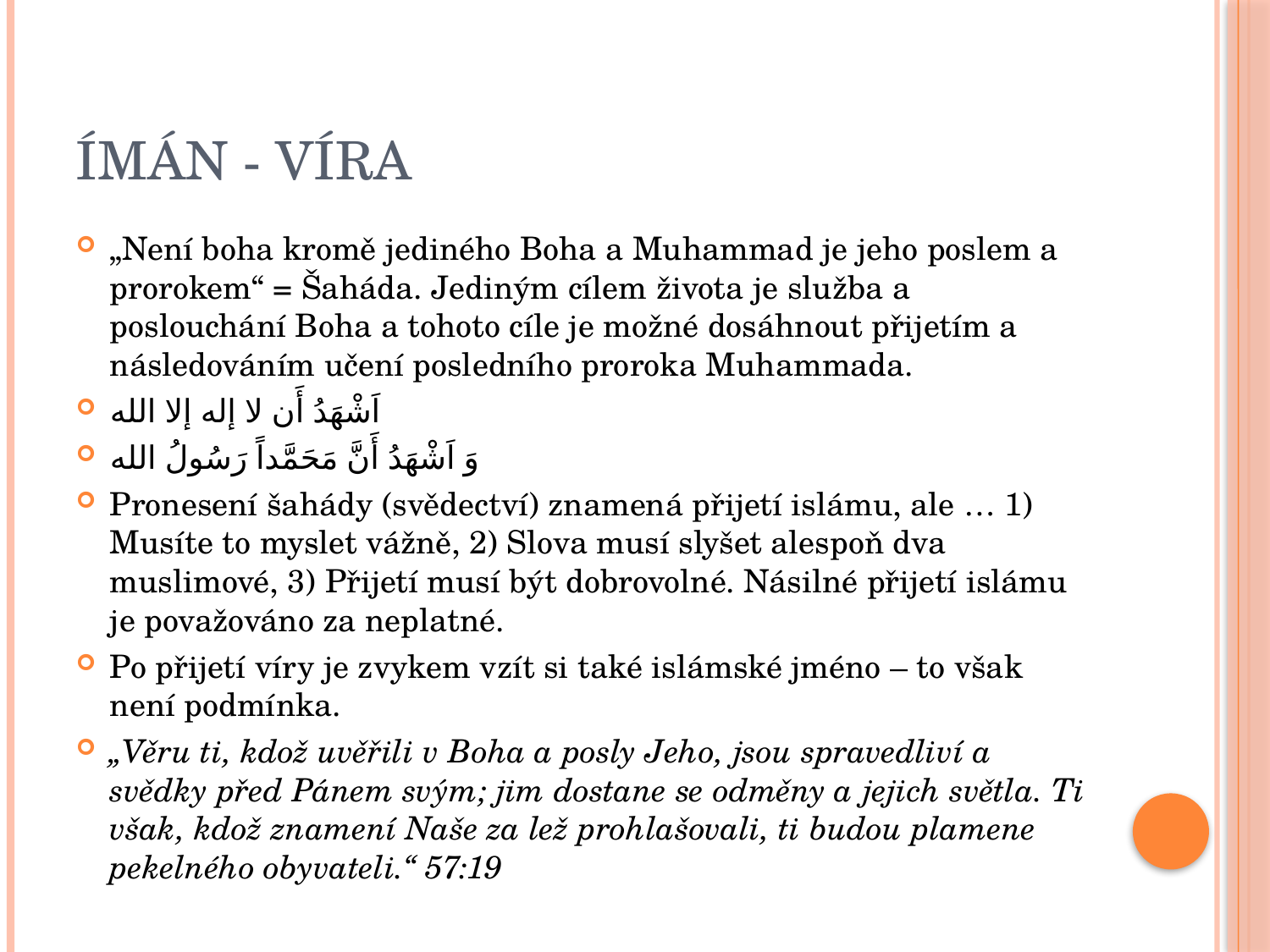

# Ímán - víra
„Není boha kromě jediného Boha a Muhammad je jeho poslem a prorokem“ = Šaháda. Jediným cílem života je služba a poslouchání Boha a tohoto cíle je možné dosáhnout přijetím a následováním učení posledního proroka Muhammada.
اَشْهَدُ أَن لا إله إلا الله
وَ اَشْهَدُ أَنَّ مَحَمَّداً رَسُولُ الله
Pronesení šahády (svědectví) znamená přijetí islámu, ale … 1) Musíte to myslet vážně, 2) Slova musí slyšet alespoň dva muslimové, 3) Přijetí musí být dobrovolné. Násilné přijetí islámu je považováno za neplatné.
Po přijetí víry je zvykem vzít si také islámské jméno – to však není podmínka.
„Věru ti, kdož uvěřili v Boha a posly Jeho, jsou spravedliví a svědky před Pánem svým; jim dostane se odměny a jejich světla. Ti však, kdož znamení Naše za lež prohlašovali, ti budou plamene pekelného obyvateli.“ 57:19